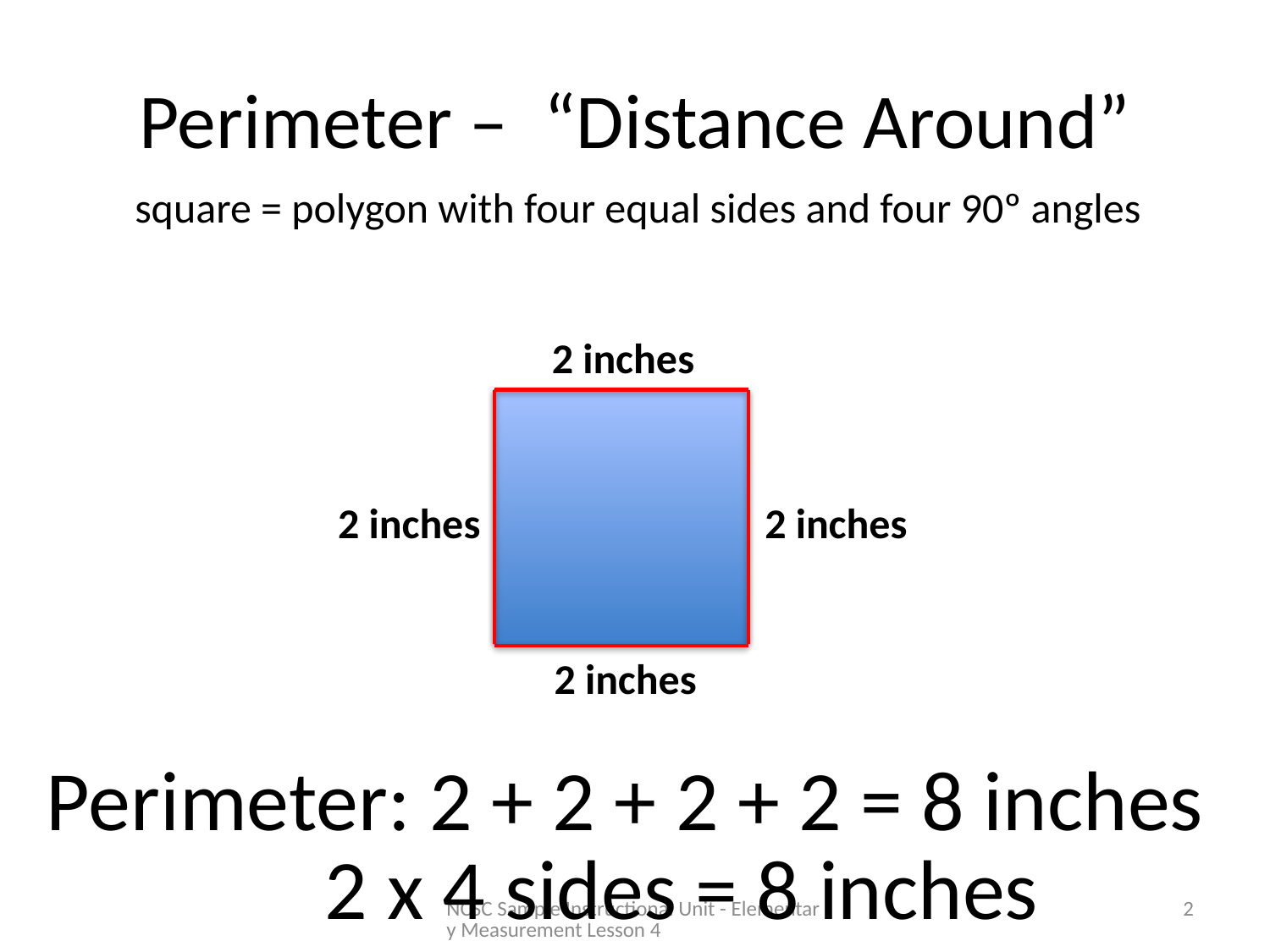

# Perimeter –  “Distance Around”
square = polygon with four equal sides and four 90º angles
2 inches

2 inches
2 inches
2 inches
Perimeter: 2 + 2 + 2 + 2 = 8 inches
2 x 4 sides = 8 inches
NCSC Sample Instructional Unit - Elementary Measurement Lesson 4
2